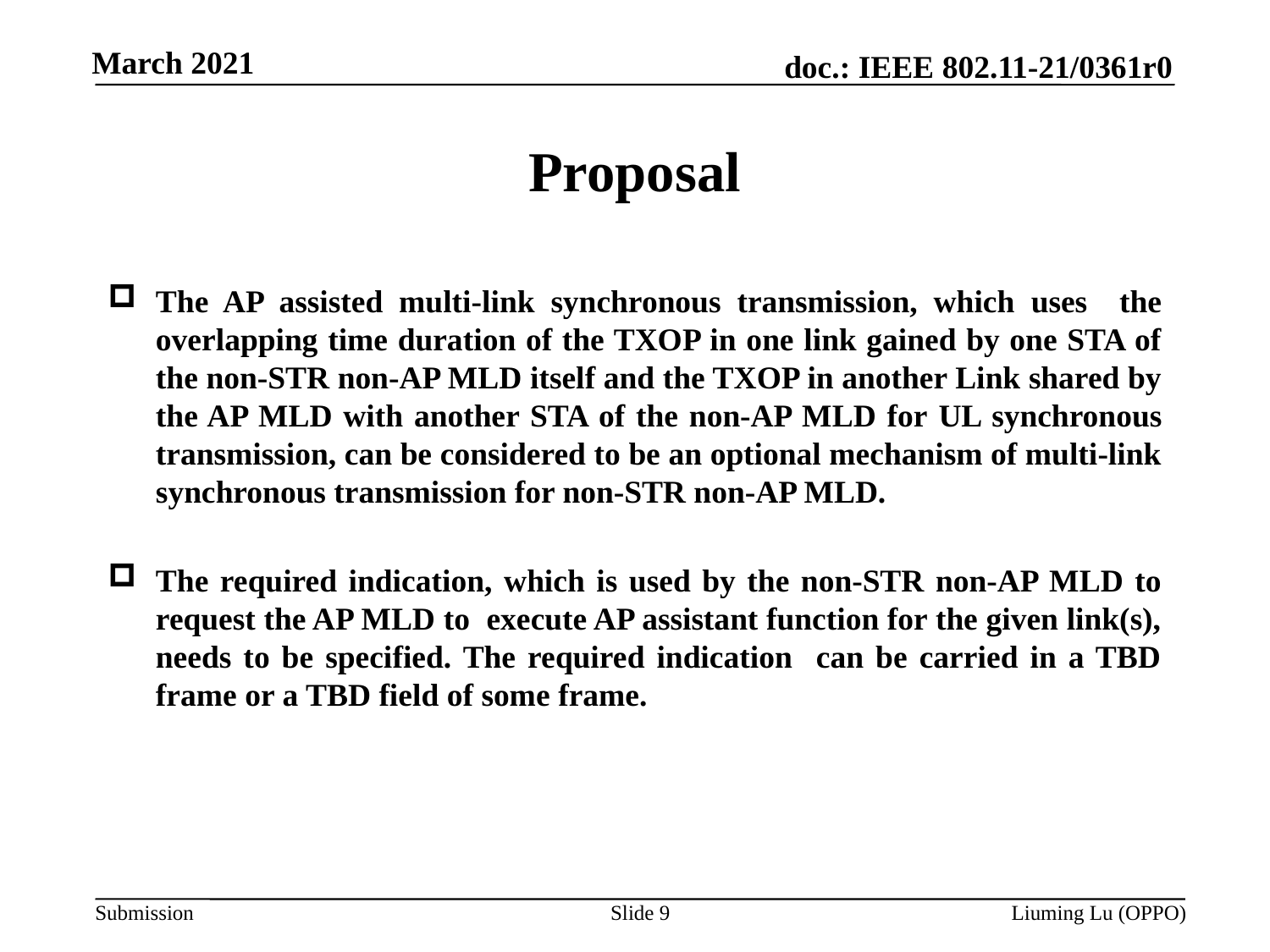

# Proposal
The AP assisted multi-link synchronous transmission, which uses  the overlapping time duration of the TXOP in one link gained by one STA of the non-STR non-AP MLD itself and the TXOP in another Link shared by the AP MLD with another STA of the non-AP MLD for UL synchronous transmission, can be considered to be an optional mechanism of multi-link synchronous transmission for non-STR non-AP MLD.

The required indication, which is used by the non-STR non-AP MLD to request the AP MLD to  execute AP assistant function for the given link(s), needs to be specified. The required indication  can be carried in a TBD frame or a TBD field of some frame.

Slide 9
Liuming Lu (OPPO)